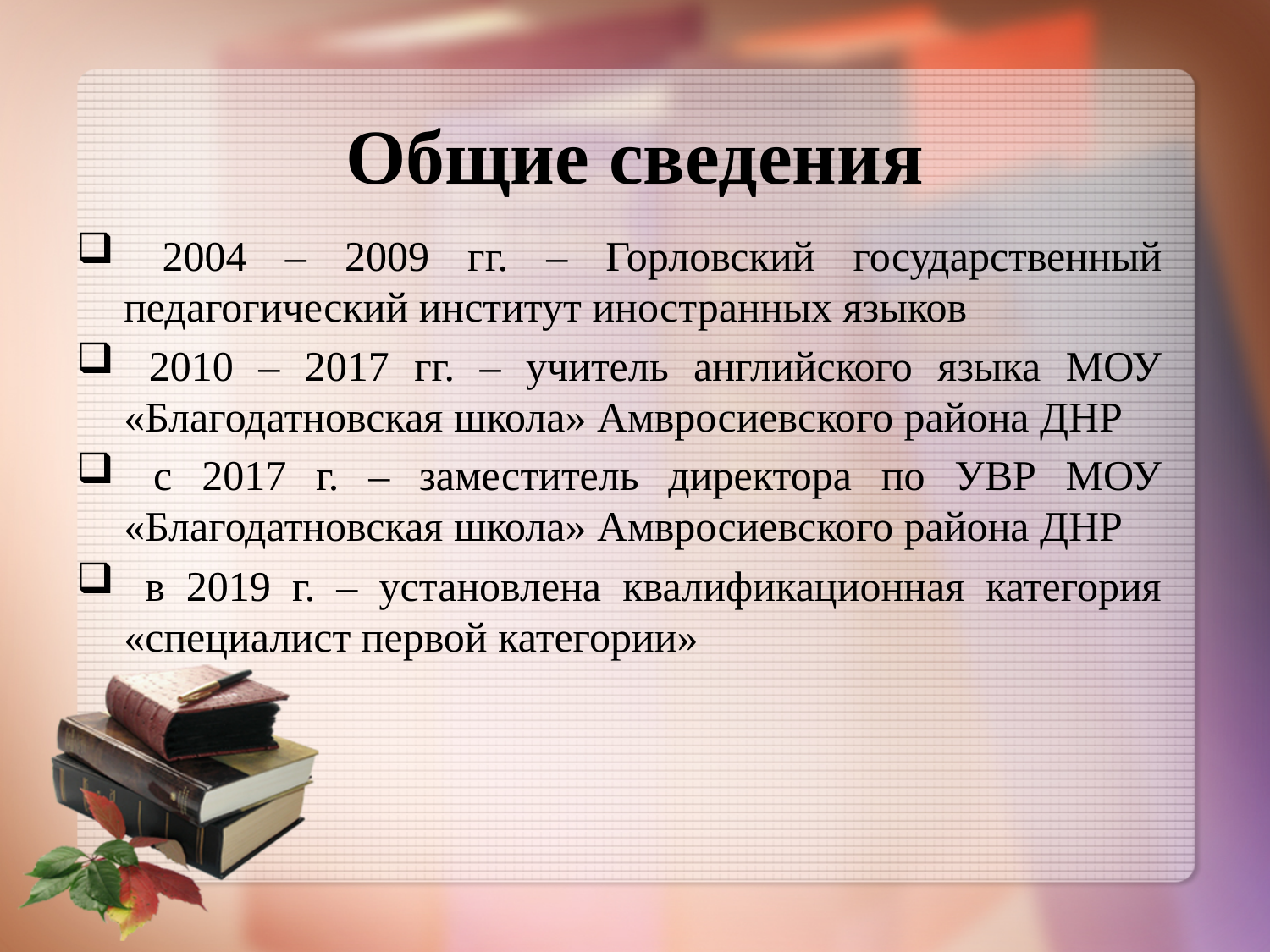

# Общие сведения
 2004 – 2009 гг. – Горловский государственный педагогический институт иностранных языков
 2010 – 2017 гг. – учитель английского языка МОУ «Благодатновская школа» Амвросиевского района ДНР
 с 2017 г. – заместитель директора по УВР МОУ «Благодатновская школа» Амвросиевского района ДНР
 в 2019 г. – установлена квалификационная категория «специалист первой категории»